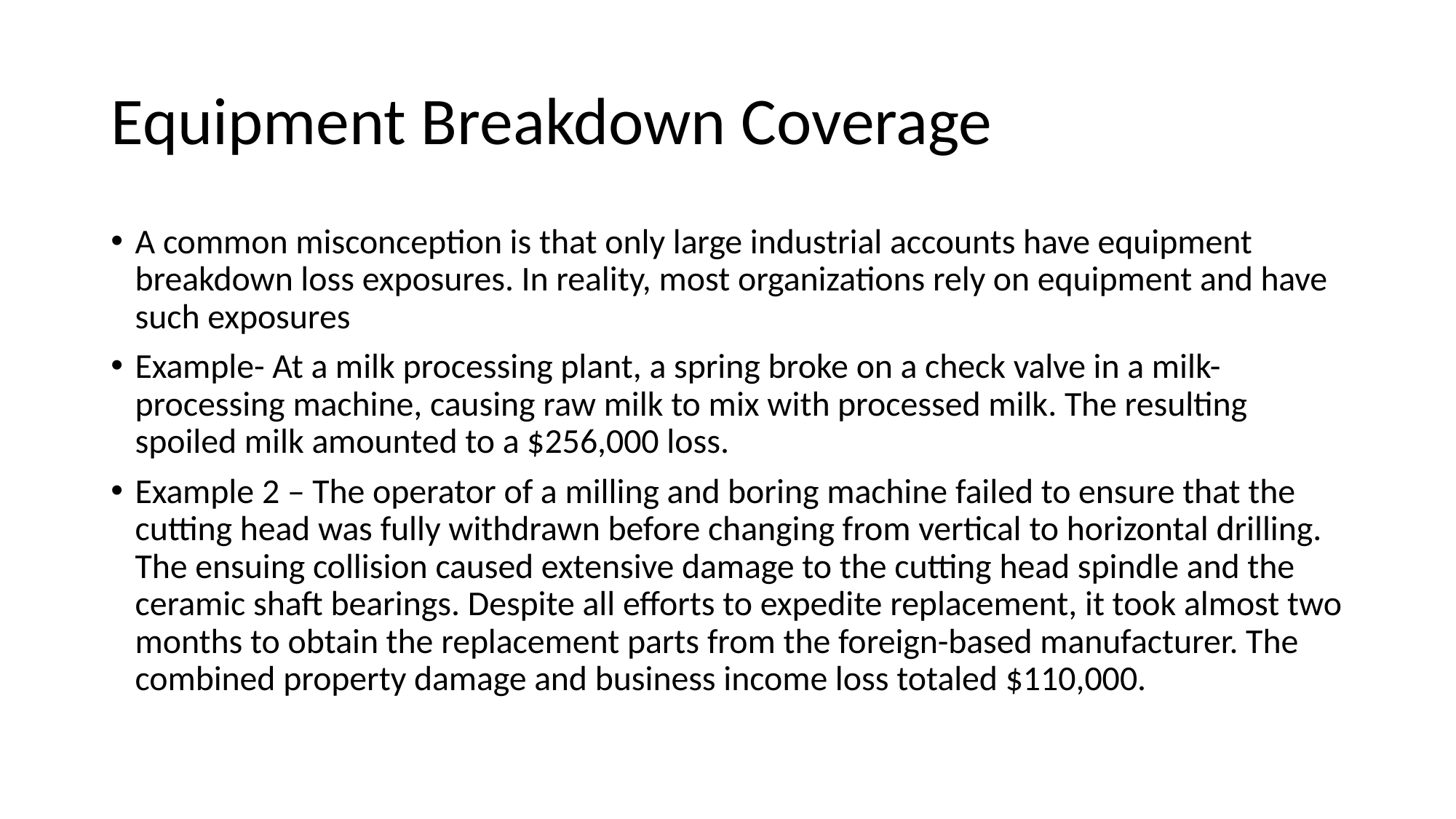

# Equipment Breakdown Coverage
A common misconception is that only large industrial accounts have equipment breakdown loss exposures. In reality, most organizations rely on equipment and have such exposures
Example- At a milk processing plant, a spring broke on a check valve in a milk-processing machine, causing raw milk to mix with processed milk. The resulting spoiled milk amounted to a $256,000 loss.
Example 2 – The operator of a milling and boring machine failed to ensure that the cutting head was fully withdrawn before changing from vertical to horizontal drilling. The ensuing collision caused extensive damage to the cutting head spindle and the ceramic shaft bearings. Despite all efforts to expedite replacement, it took almost two months to obtain the replacement parts from the foreign-based manufacturer. The combined property damage and business income loss totaled $110,000.